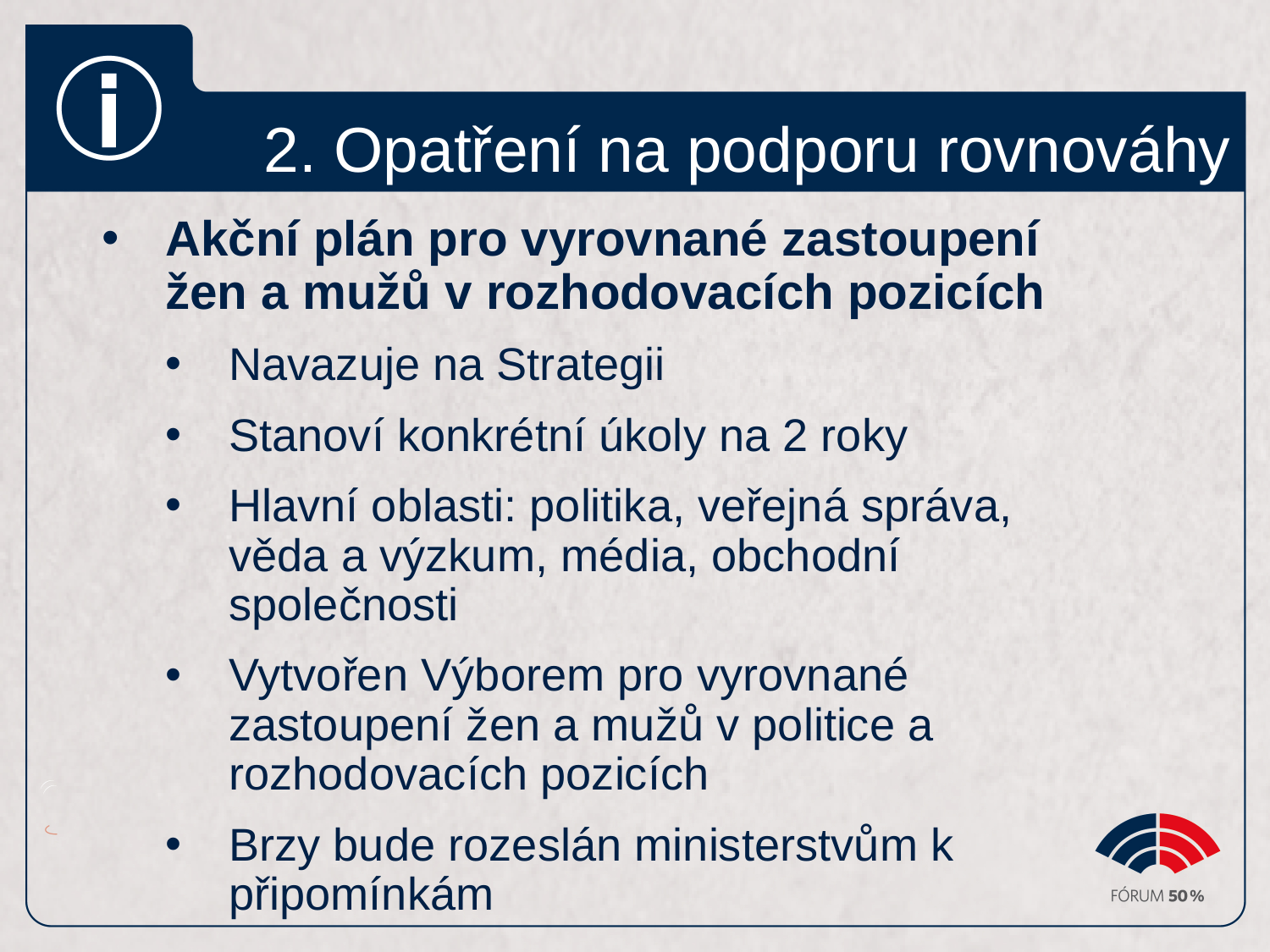

# 2. Opatření na podporu rovnováhy
Akční plán pro vyrovnané zastoupení žen a mužů v rozhodovacích pozicích
Navazuje na Strategii
Stanoví konkrétní úkoly na 2 roky
Hlavní oblasti: politika, veřejná správa, věda a výzkum, média, obchodní společnosti
Vytvořen Výborem pro vyrovnané zastoupení žen a mužů v politice a rozhodovacích pozicích
Brzy bude rozeslán ministerstvům k připomínkám